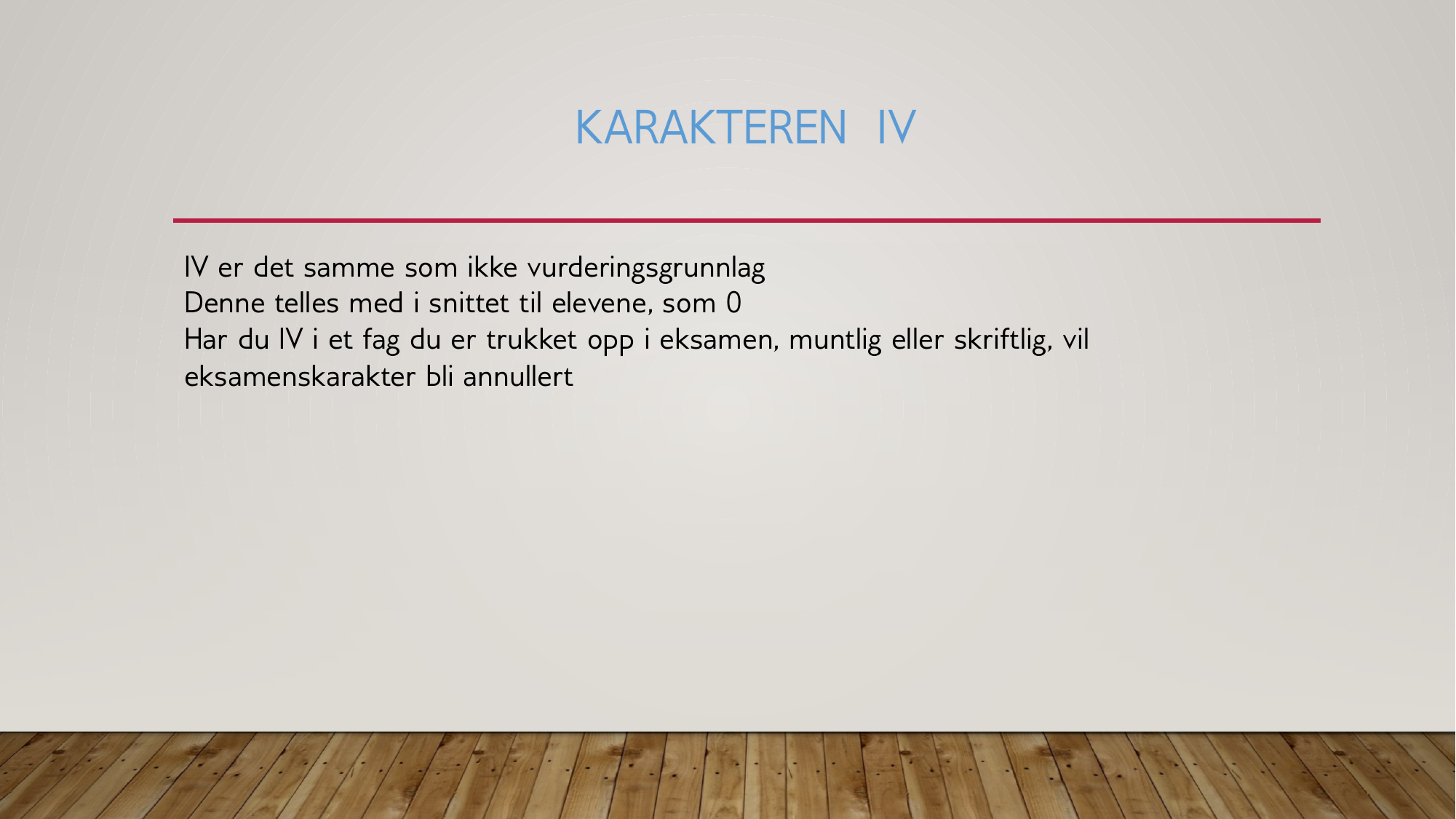

# Karakteren  iv
IV er det samme som ikke vurderingsgrunnlag
Denne telles med i snittet til elevene, som 0
Har du IV i et fag du er trukket opp i eksamen, muntlig eller skriftlig, vil eksamenskarakter bli annullert